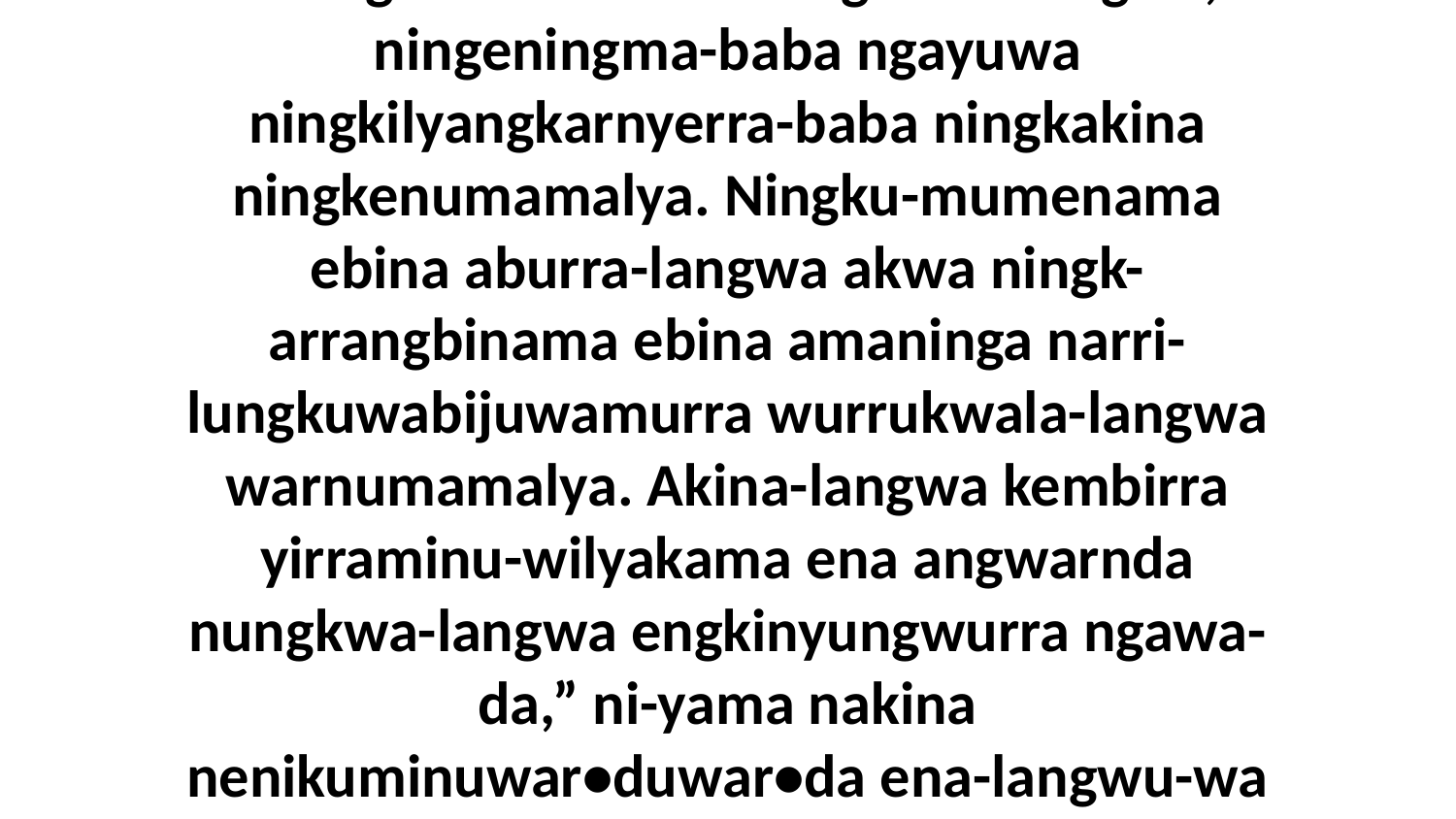

21 Ning-akbar•duma nungkuwa-langwa, ningeningma-baba ngayuwa ningkilyangkarnyerra-baba ningkakina ningkenumamalya. Ningku-mumenama ebina aburra-langwa akwa ningk-arrangbinama ebina amaninga narri-lungkuwabijuwamurra wurrukwala-langwa warnumamalya. Akina-langwa kembirra yirraminu-wilyakama ena angwarnda nungkwa-langwa engkinyungwurra ngawa-da,” ni-yama nakina nenikuminuwar•duwar•da ena-langwu-wa nubungkawa-da.